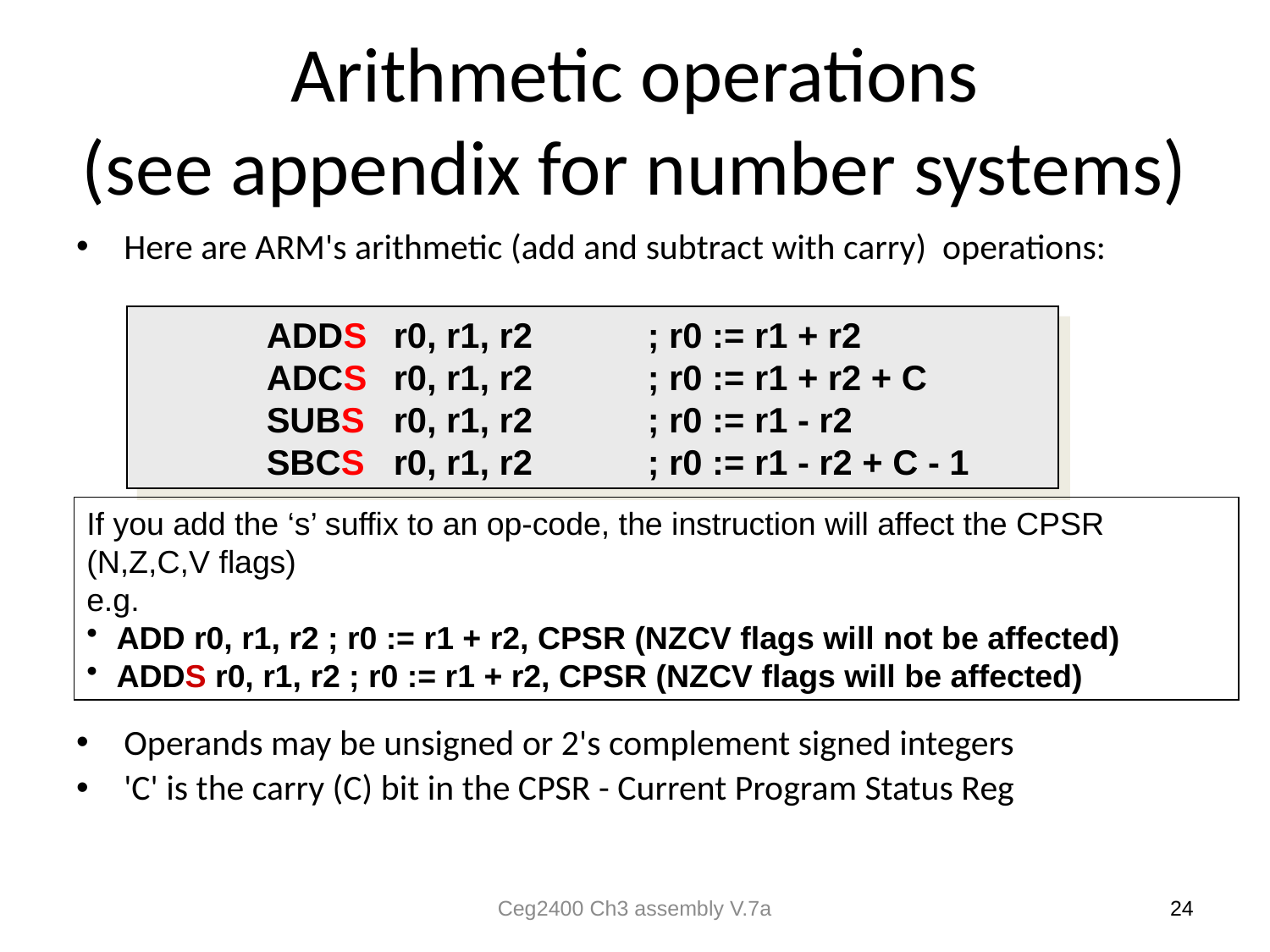

# Arithmetic operations (see appendix for number systems)
Here are ARM's arithmetic (add and subtract with carry)  operations:

Operands may be unsigned or 2's complement signed integers
'C' is the carry (C) bit in the CPSR - Current Program Status Reg
	ADDS	r0, r1, r2	; r0 := r1 + r2
	ADCS	r0, r1, r2	; r0 := r1 + r2 + C
	SUBS	r0, r1, r2	; r0 := r1 - r2
	SBCS	r0, r1, r2	; r0 := r1 - r2 + C - 1
If you add the ‘s’ suffix to an op-code, the instruction will affect the CPSR (N,Z,C,V flags)
e.g.
ADD r0, r1, r2 ; r0 := r1 + r2, CPSR (NZCV flags will not be affected)
ADDS r0, r1, r2 ; r0 := r1 + r2, CPSR (NZCV flags will be affected)
Ceg2400 Ch3 assembly V.7a
24